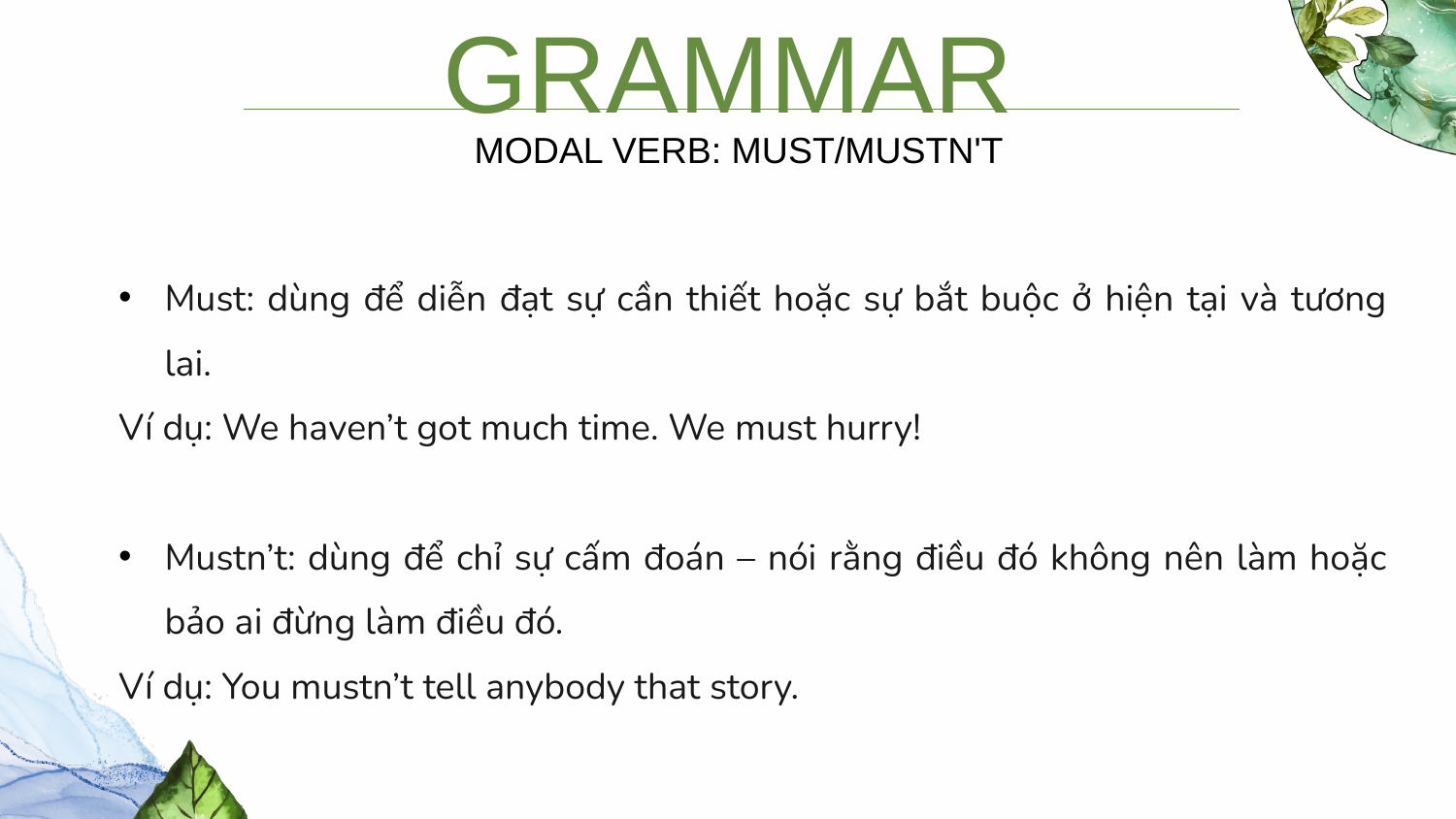

# GRAMMAR
MODAL VERB: MUST/MUSTN'T

Must: dùng để diễn đạt sự cần thiết hoặc sự bắt buộc ở hiện tại và tương lai.
Ví dụ: We haven’t got much time. We must hurry!

Mustn’t: dùng để chỉ sự cấm đoán – nói rằng điều đó không nên làm hoặc bảo ai đừng làm điều đó.
Ví dụ: You mustn’t tell anybody that story.